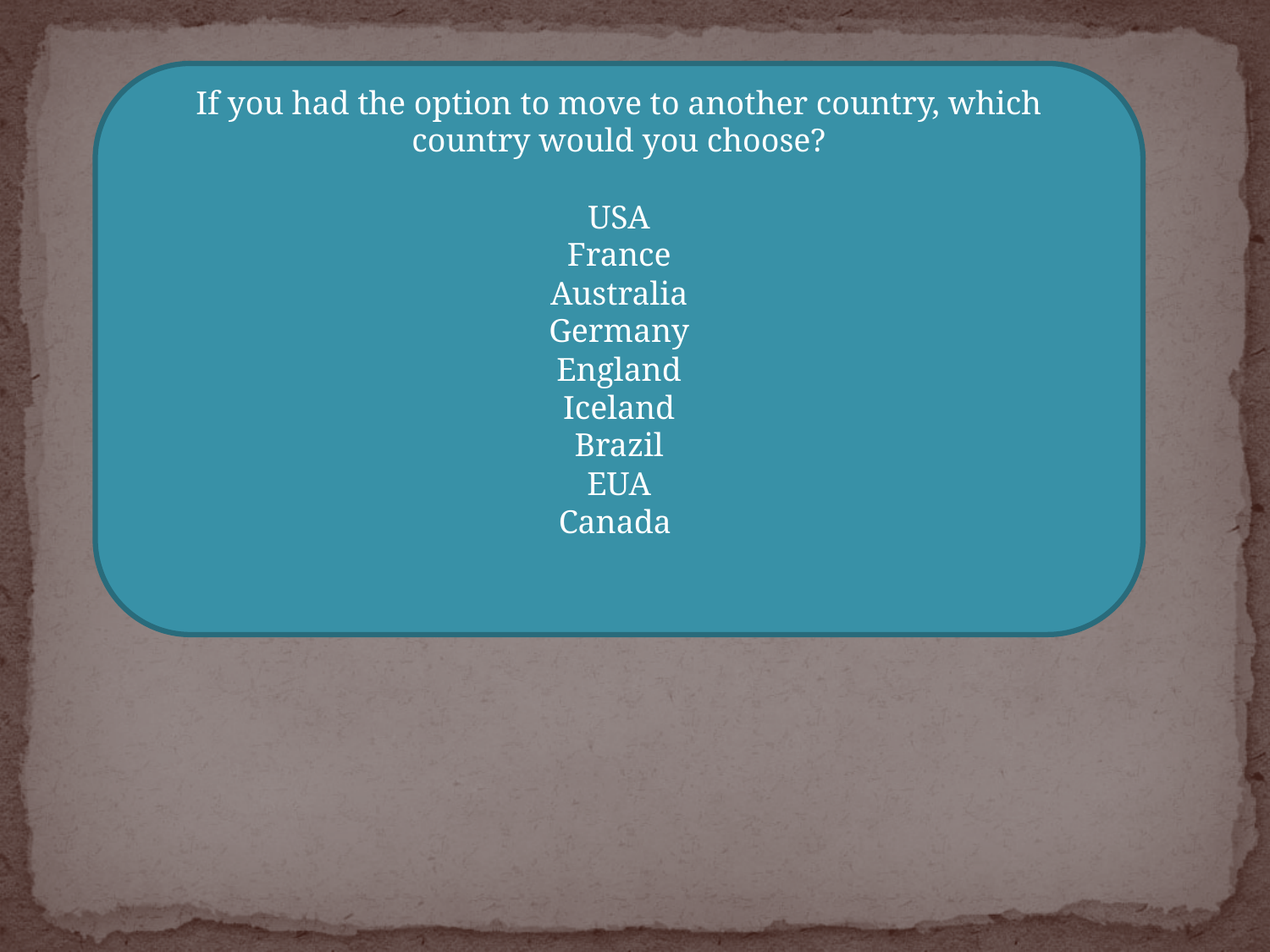

If you had the option to move to another country, which country would you choose?

USA
France
Australia
Germany
England
Iceland
Brazil
EUA
Canada